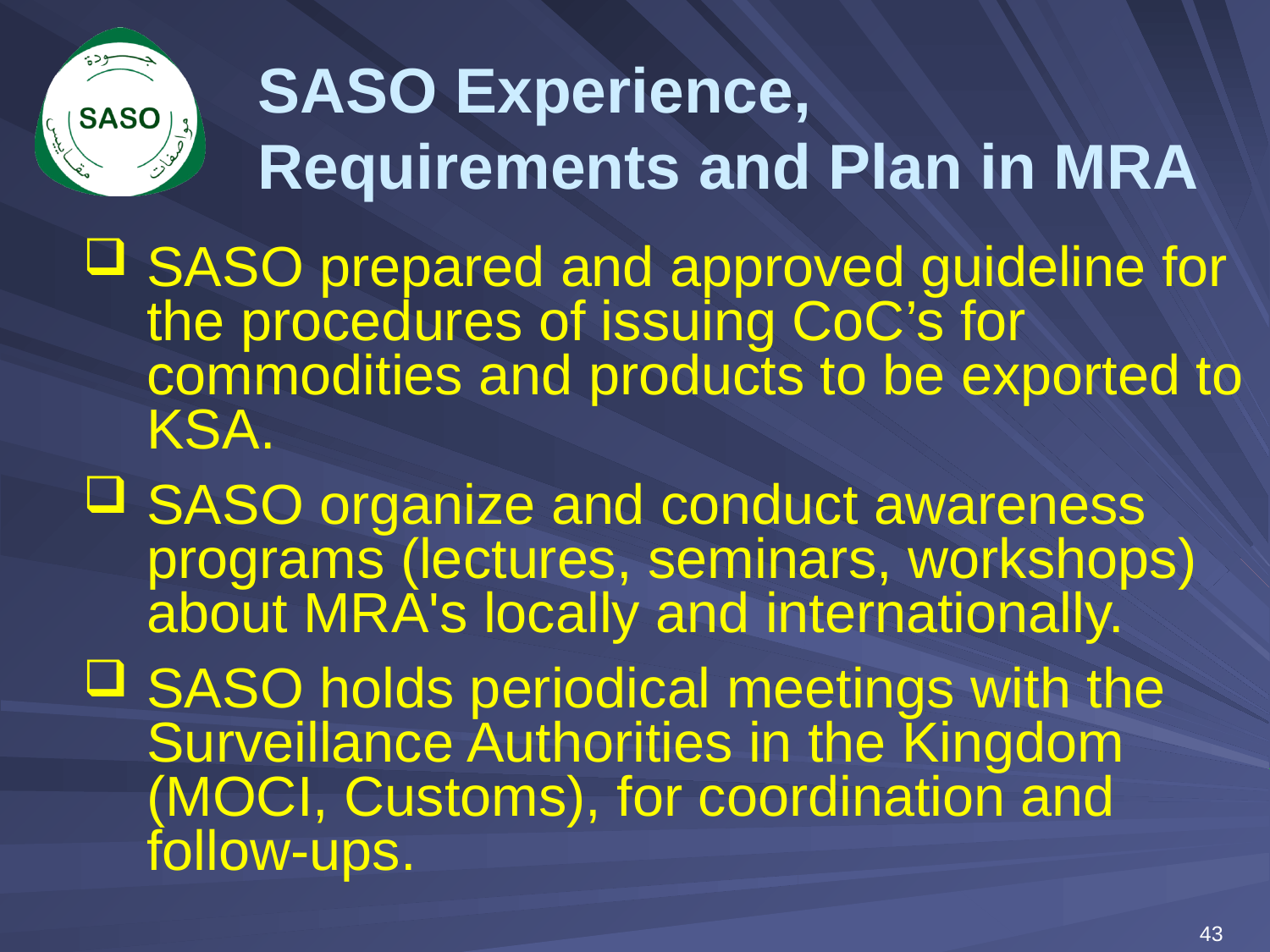

# SASO Experience, Requirements and Plan in MRA
SASO prepared and approved guideline for the procedures of issuing CoC’s for commodities and products to be exported to KSA.
SASO organize and conduct awareness programs (lectures, seminars, workshops) about MRA's locally and internationally.
SASO holds periodical meetings with the Surveillance Authorities in the Kingdom (MOCI, Customs), for coordination and follow-ups.

43